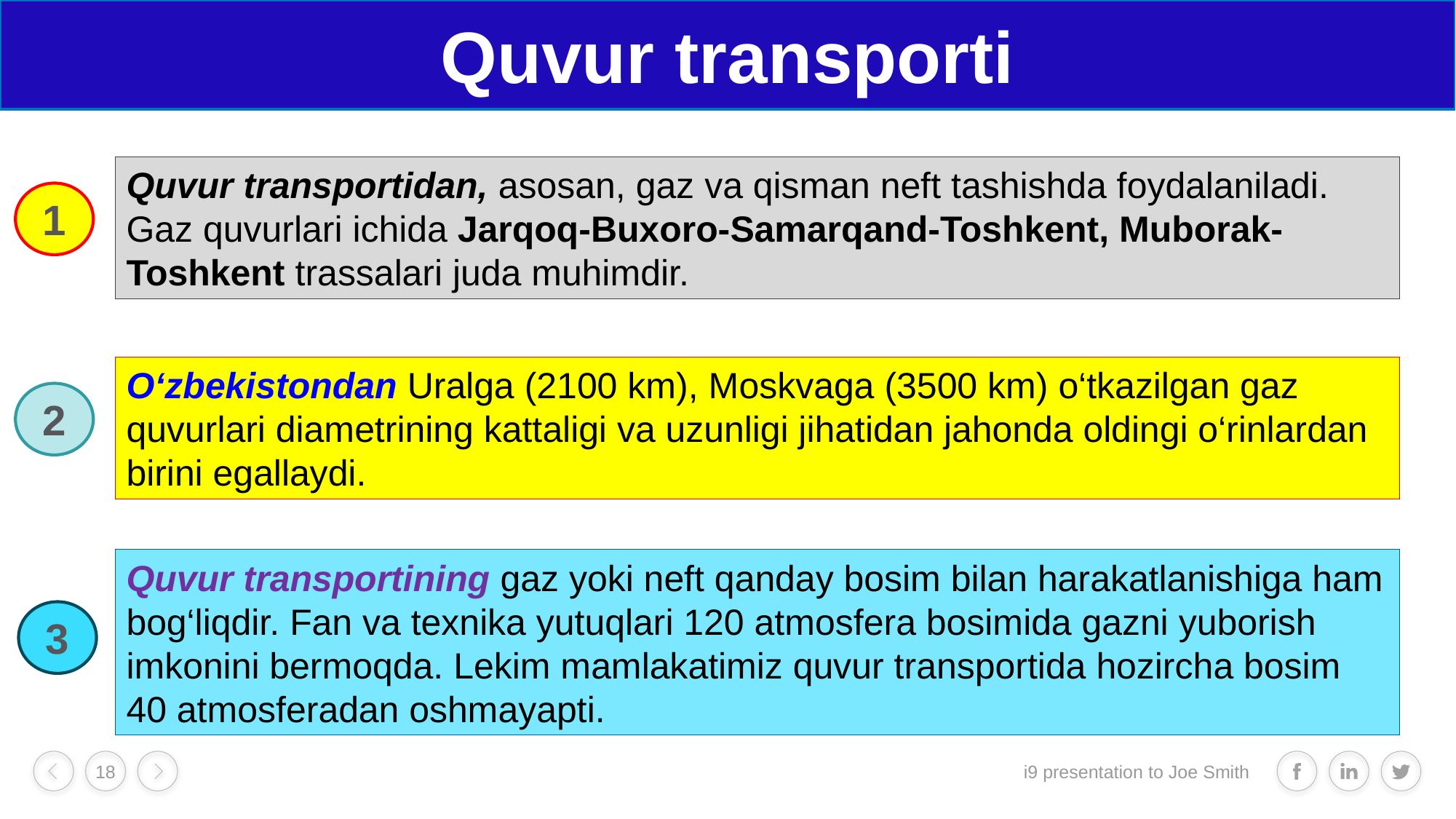

Quvur transporti

Quvur transportidan, asosan, gaz va qisman neft tashishda foydalaniladi. Gaz quvurlari ichida Jarqoq-Buxoro-Samarqand-Toshkent, Muborak-Toshkent trassalari juda muhimdir.
1
O‘zbekistondan Uralga (2100 km), Moskvaga (3500 km) o‘tkazilgan gaz quvurlari diametrining kattaligi va uzunligi jihatidan jahonda oldingi o‘rinlardan birini egallaydi.
2
Quvur transportining gaz yoki neft qanday bosim bilan harakatlanishiga ham bog‘liqdir. Fan va texnika yutuqlari 120 atmosfera bosimida gazni yuborish imkonini bermoqda. Lekim mamlakatimiz quvur transportida hozircha bosim 40 atmosferadan oshmayapti.
3